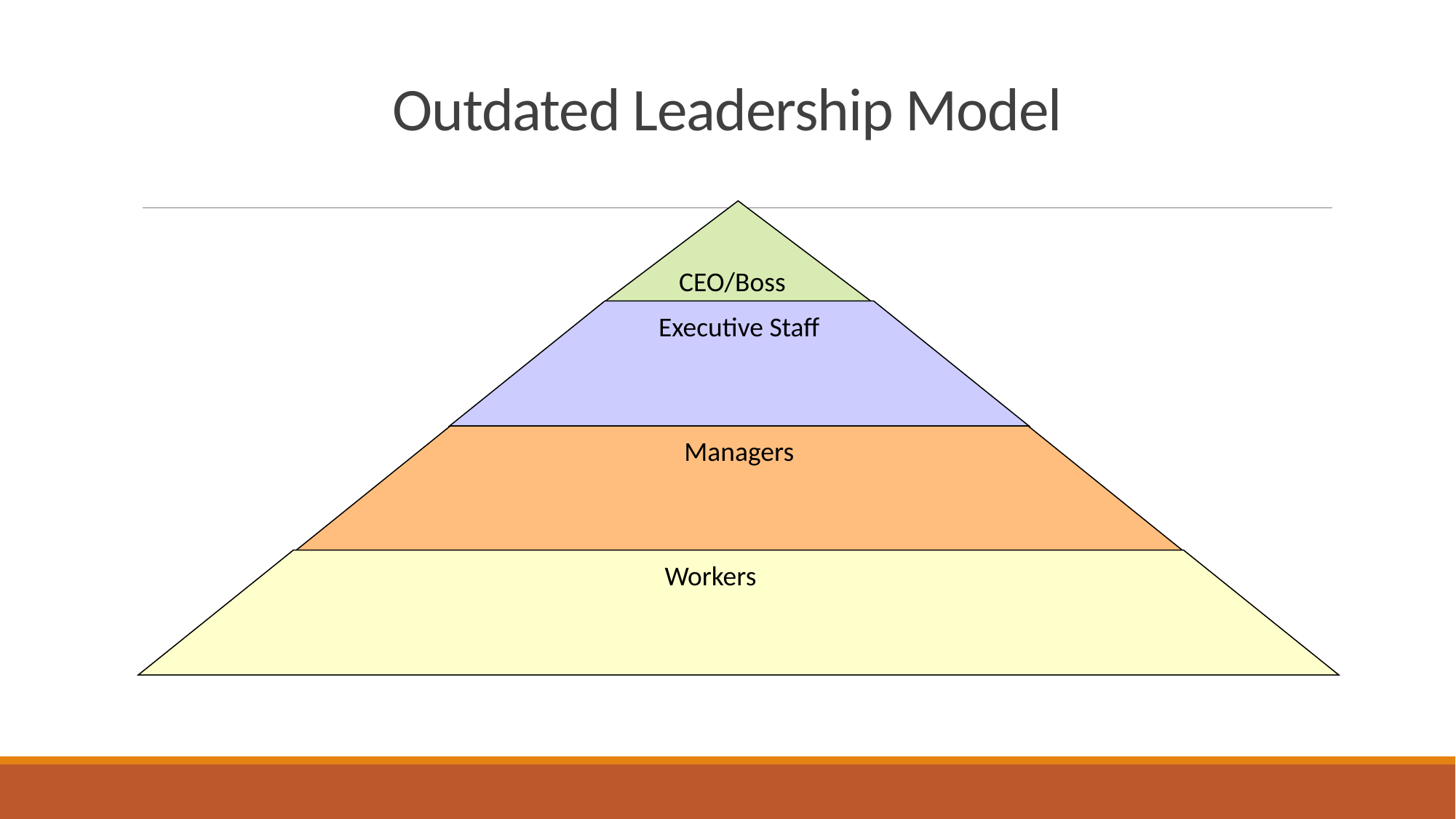

# Outdated Leadership Model
CEO/Boss
Executive Staff
Managers
Workers